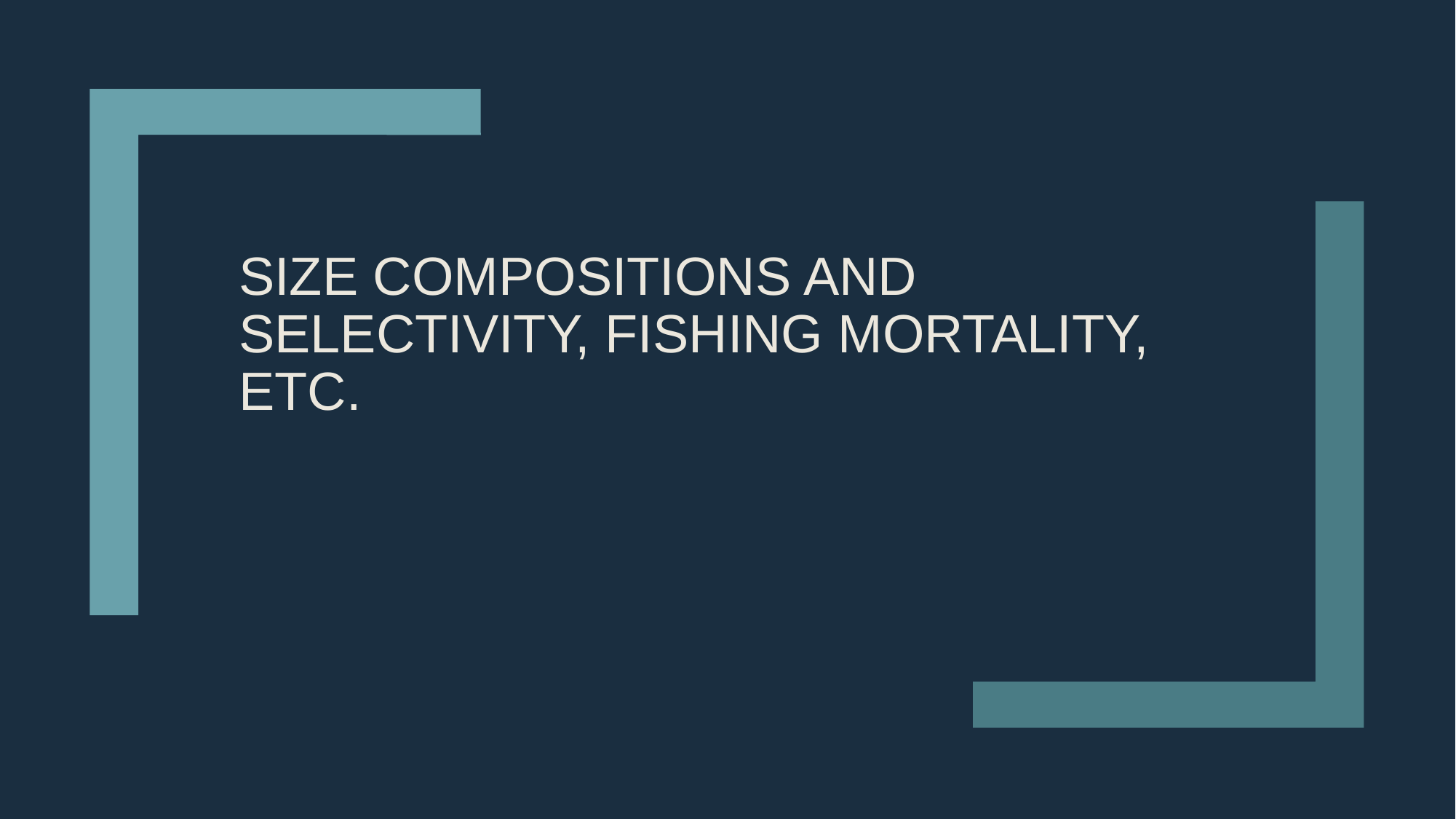

# SIZE Compositions and Selectivity, fishing mortality, etc.